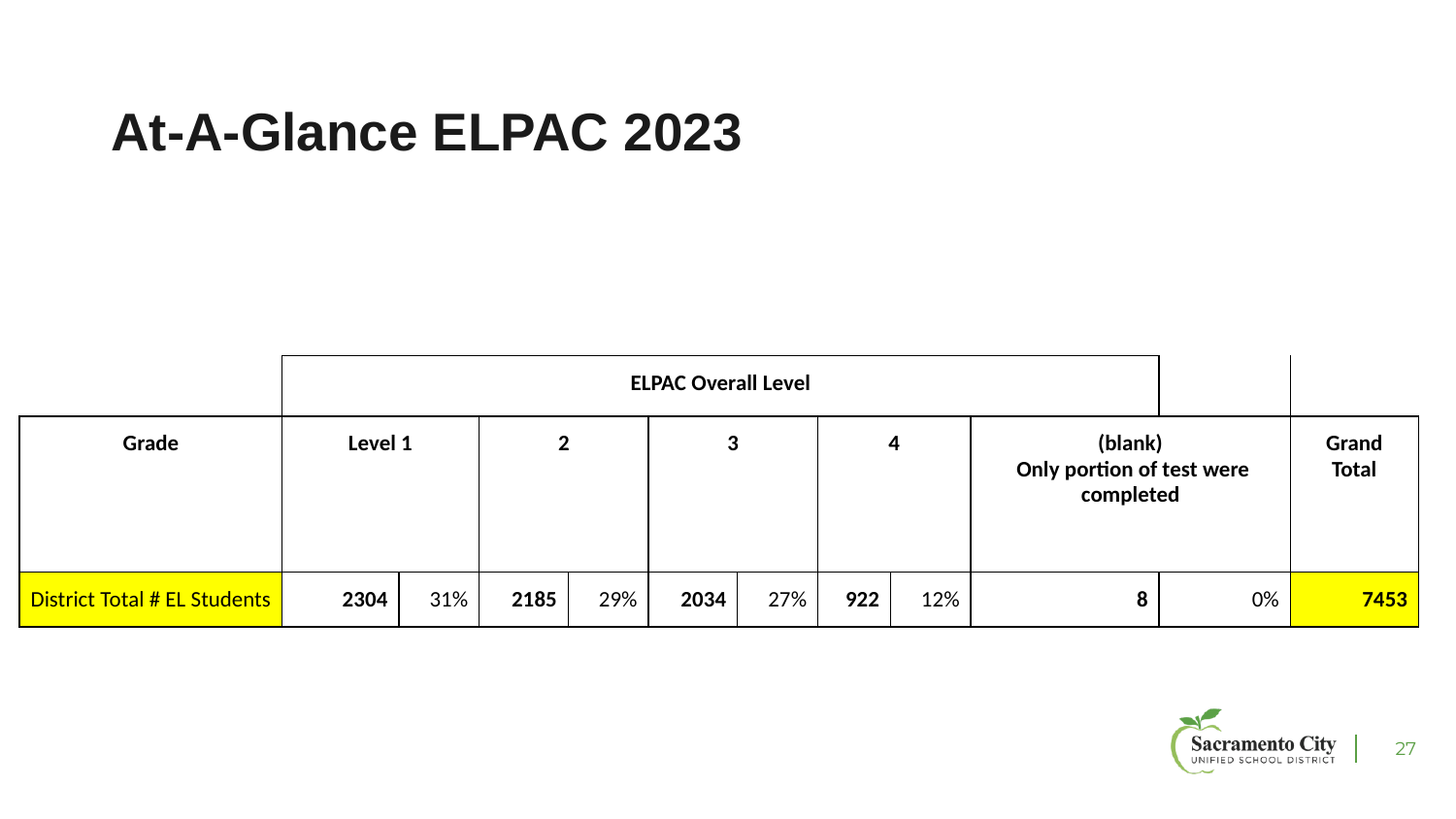

# At-A-Glance ELPAC 2023
|  | ELPAC Overall Level |  |  |  |  |  |  |  |  |  |  |
| --- | --- | --- | --- | --- | --- | --- | --- | --- | --- | --- | --- |
| Grade | Level 1 |  | 2 |  | 3 |  | 4 |  | (blank) Only portion of test were completed |  | Grand Total |
| District Total # EL Students | 2304 | 31% | 2185 | 29% | 2034 | 27% | 922 | 12% | 8 | 0% | 7453 |